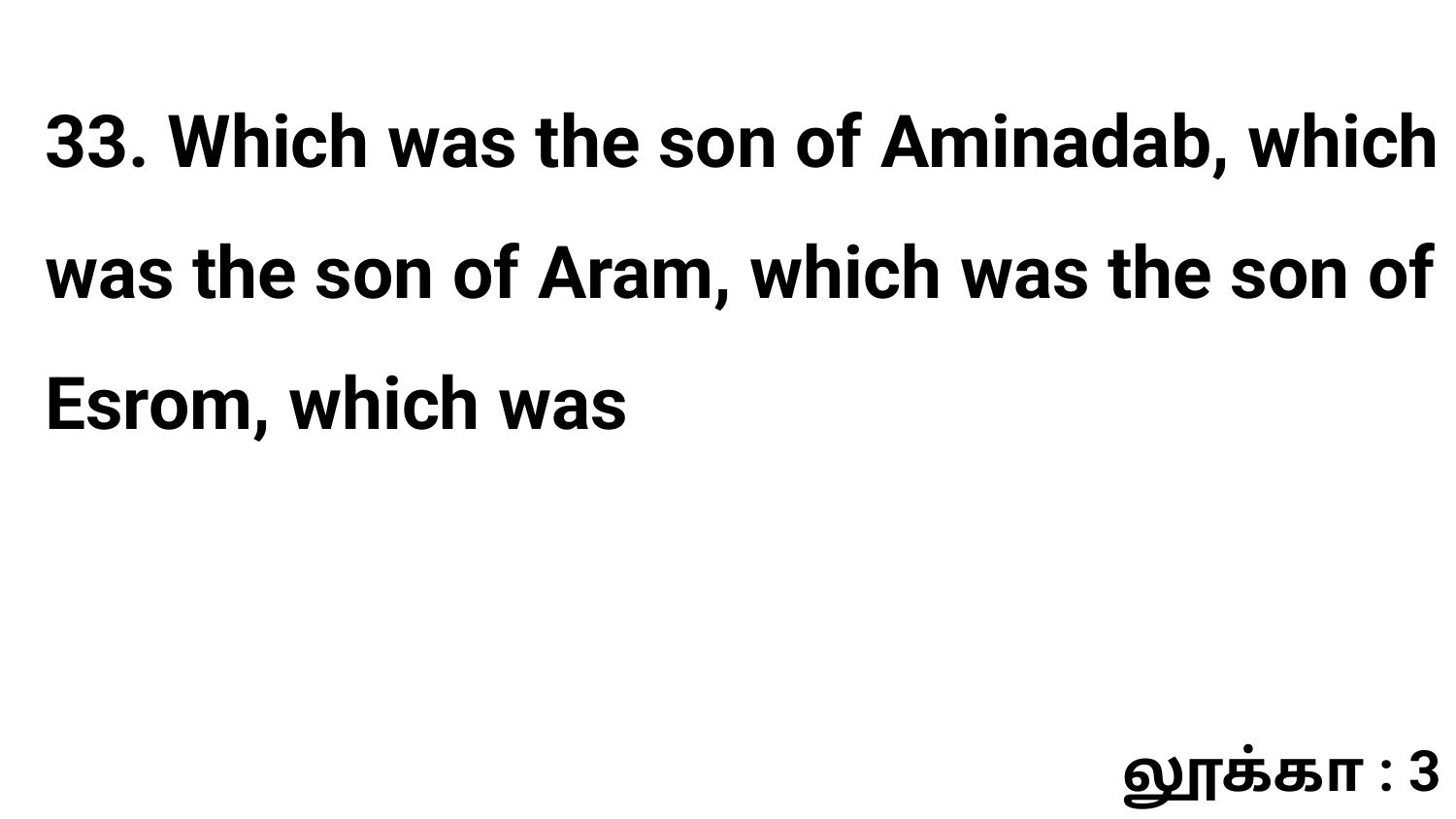

33. Which was the son of Aminadab, which was the son of Aram, which was the son of Esrom, which was
லூக்கா : 3